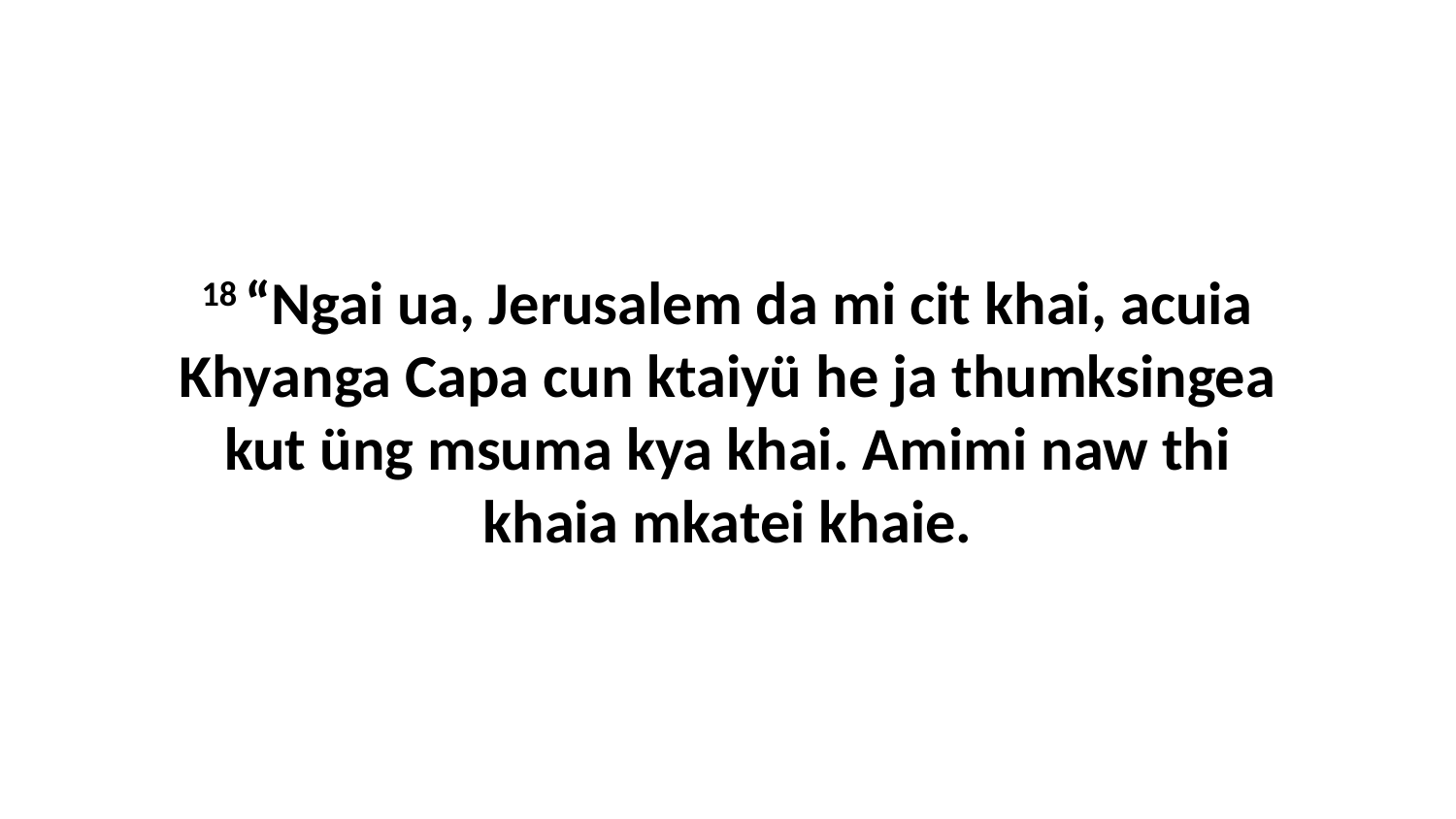

18 “Ngai ua, Jerusalem da mi cit khai, acuia Khyanga Capa cun ktaiyü he ja thumksingea kut üng msuma kya khai. Amimi naw thi khaia mkatei khaie.